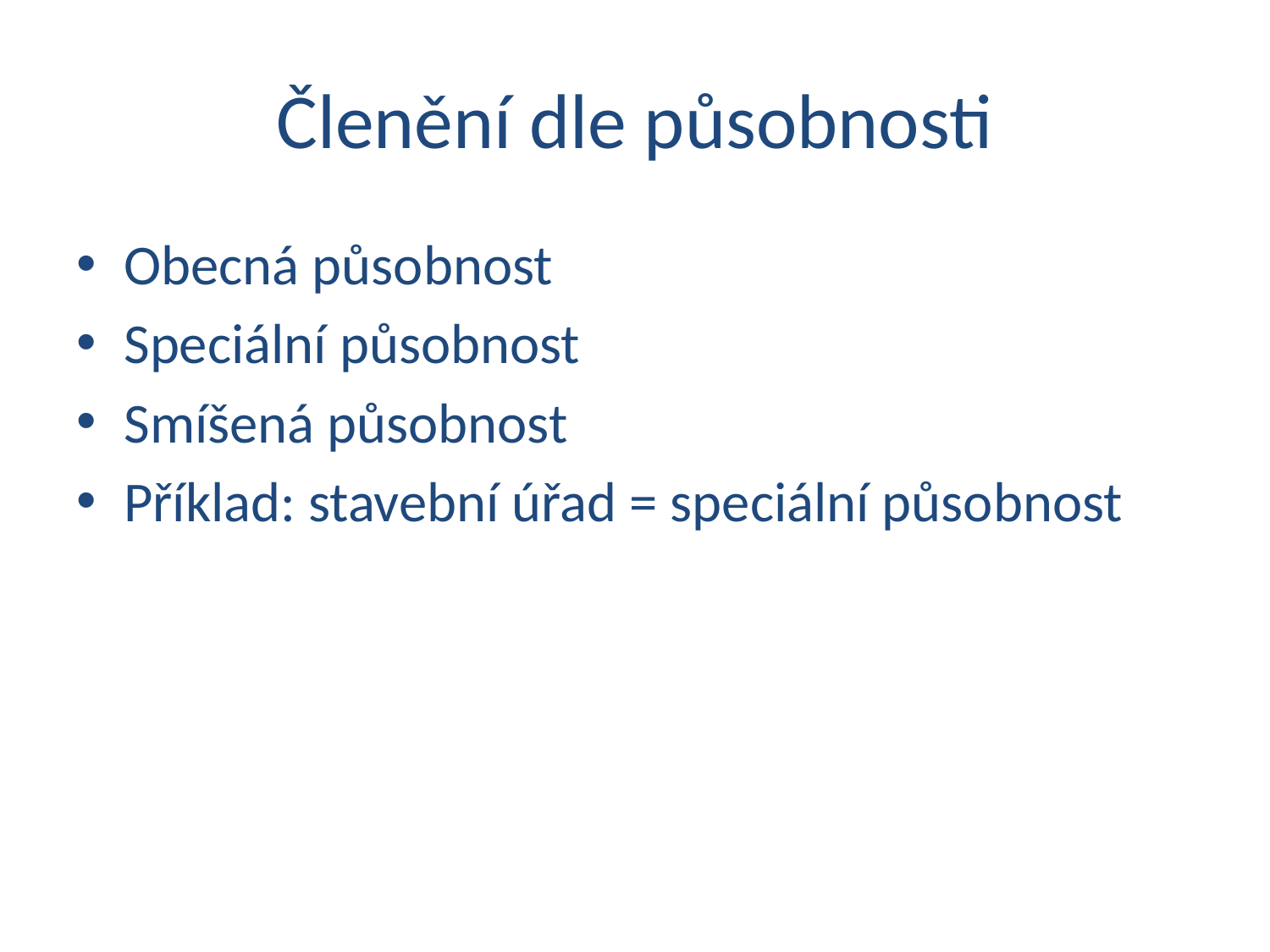

# Členění dle působnosti
Obecná působnost
Speciální působnost
Smíšená působnost
Příklad: stavební úřad = speciální působnost